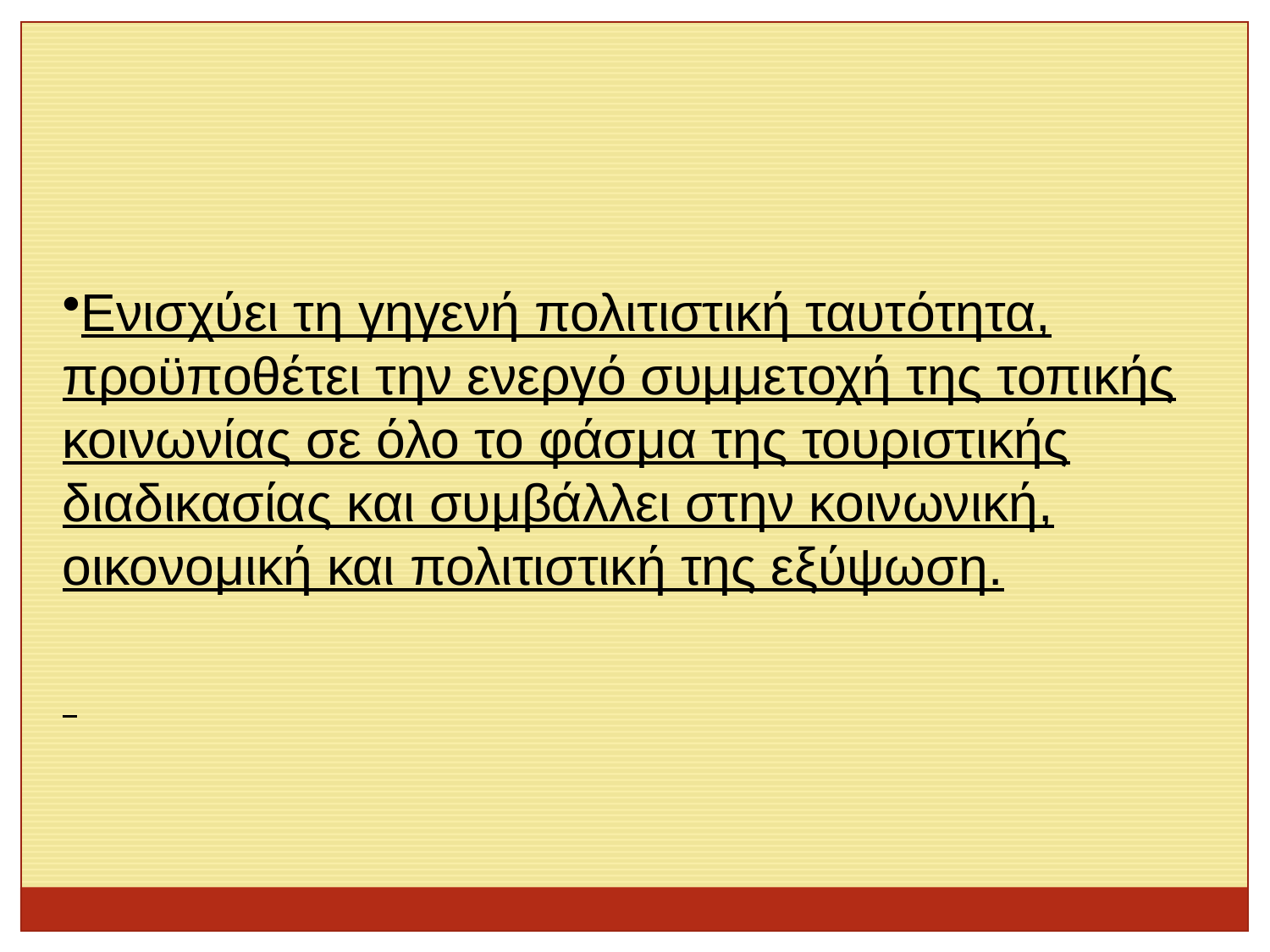

Ενισχύει τη γηγενή πολιτιστική ταυτότητα, προϋποθέτει την ενεργό συμμετοχή της τοπικής κοινωνίας σε όλο το φάσμα της τουριστικής διαδικασίας και συμβάλλει στην κοινωνική, οικονομική και πολιτιστική της εξύψωση.